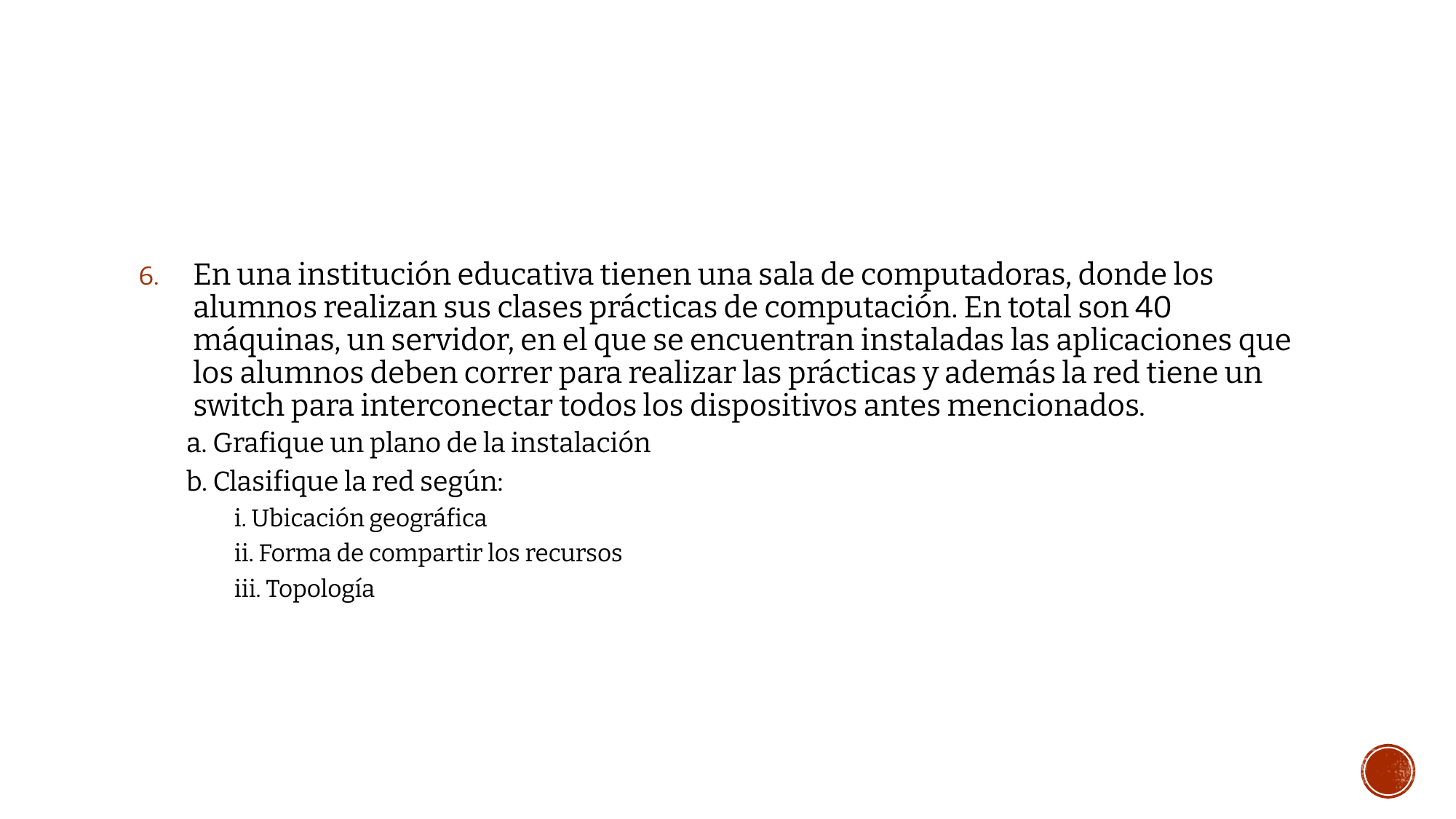

#
En una institución educativa tienen una sala de computadoras, donde los alumnos realizan sus clases prácticas de computación. En total son 40 máquinas, un servidor, en el que se encuentran instaladas las aplicaciones que los alumnos deben correr para realizar las prácticas y además la red tiene un switch para interconectar todos los dispositivos antes mencionados.
a. Grafique un plano de la instalación
b. Clasifique la red según:
i. Ubicación geográfica
ii. Forma de compartir los recursos
iii. Topología